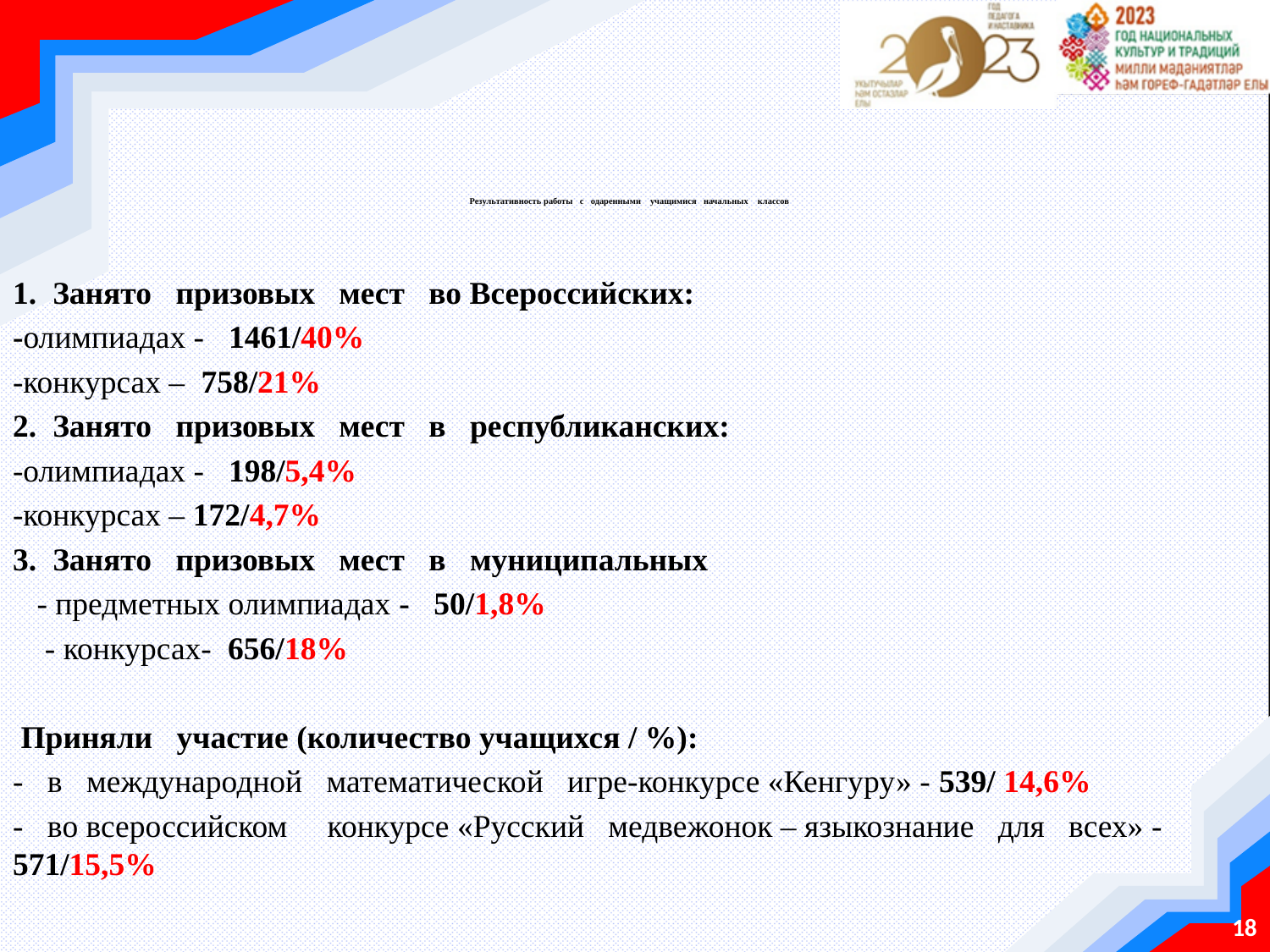

# Результативность работы   с   одаренными    учащимися   начальных    классов
1.  Занято   призовых   мест   во Всероссийских:
-олимпиадах -   1461/40%
-конкурсах –  758/21%
2.  Занято   призовых   мест   в   республиканских:
-олимпиадах -   198/5,4%
-конкурсах – 172/4,7%
3.  Занято   призовых   мест   в   муниципальных
   - предметных олимпиадах -   50/1,8%
    - конкурсах-  656/18%

 Приняли   участие (количество учащихся / %):
-   в   международной   математической   игре-конкурсе «Кенгуру» - 539/ 14,6%
-   во всероссийском     конкурсе «Русский   медвежонок – языкознание   для   всех» - 571/15,5%

18